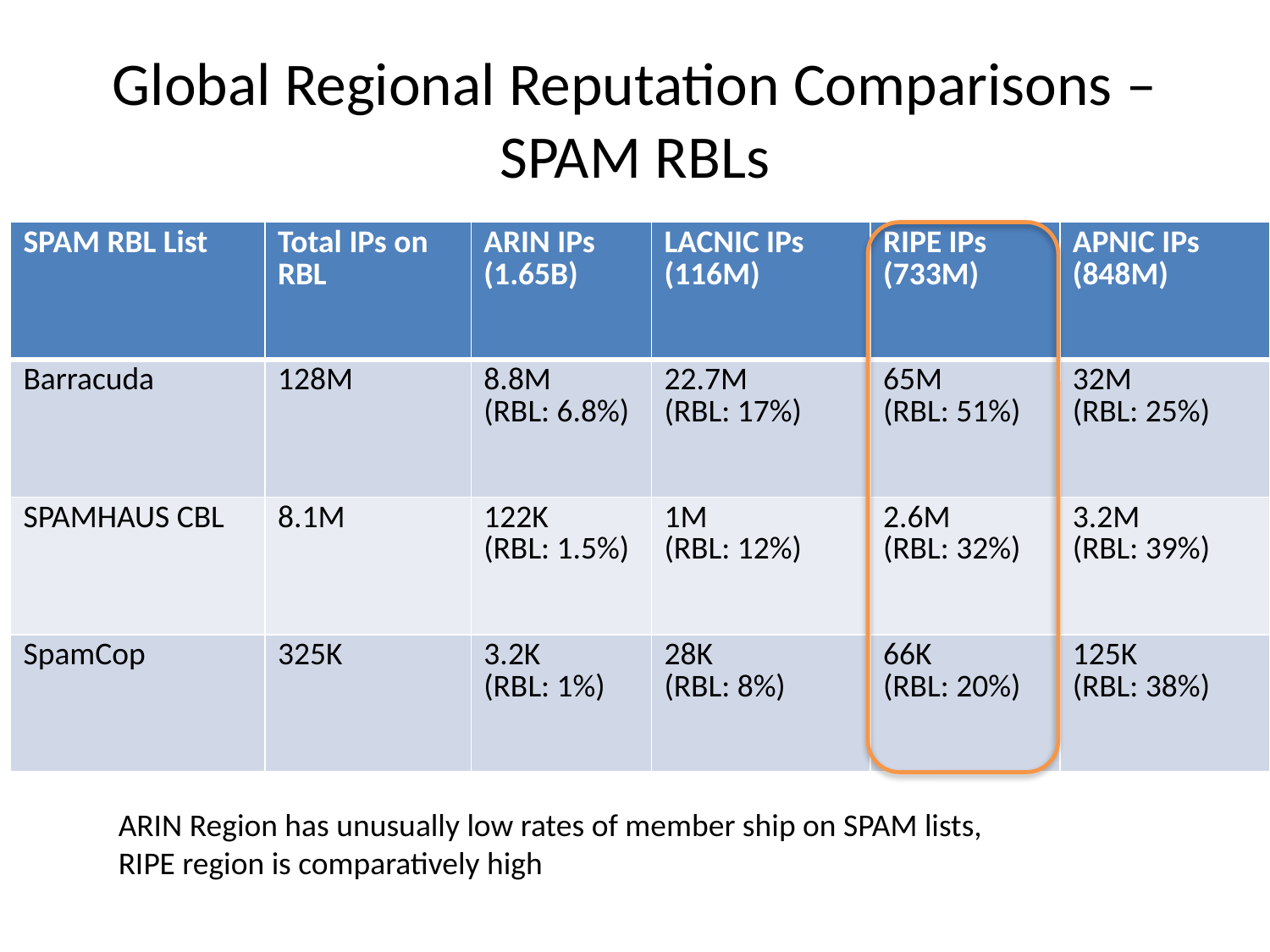

# Global Regional Reputation Comparisons – SPAM RBLs
| SPAM RBL List | Total IPs on RBL | ARIN IPs (1.65B) | LACNIC IPs (116M) | RIPE IPs (733M) | APNIC IPs (848M) |
| --- | --- | --- | --- | --- | --- |
| Barracuda | 128M | 8.8M (RBL: 6.8%) | 22.7M (RBL: 17%) | 65M (RBL: 51%) | 32M (RBL: 25%) |
| SPAMHAUS CBL | 8.1M | 122K (RBL: 1.5%) | 1M (RBL: 12%) | 2.6M (RBL: 32%) | 3.2M (RBL: 39%) |
| SpamCop | 325K | 3.2K (RBL: 1%) | 28K (RBL: 8%) | 66K (RBL: 20%) | 125K (RBL: 38%) |

ARIN Region has unusually low rates of member ship on SPAM lists,
RIPE region is comparatively high